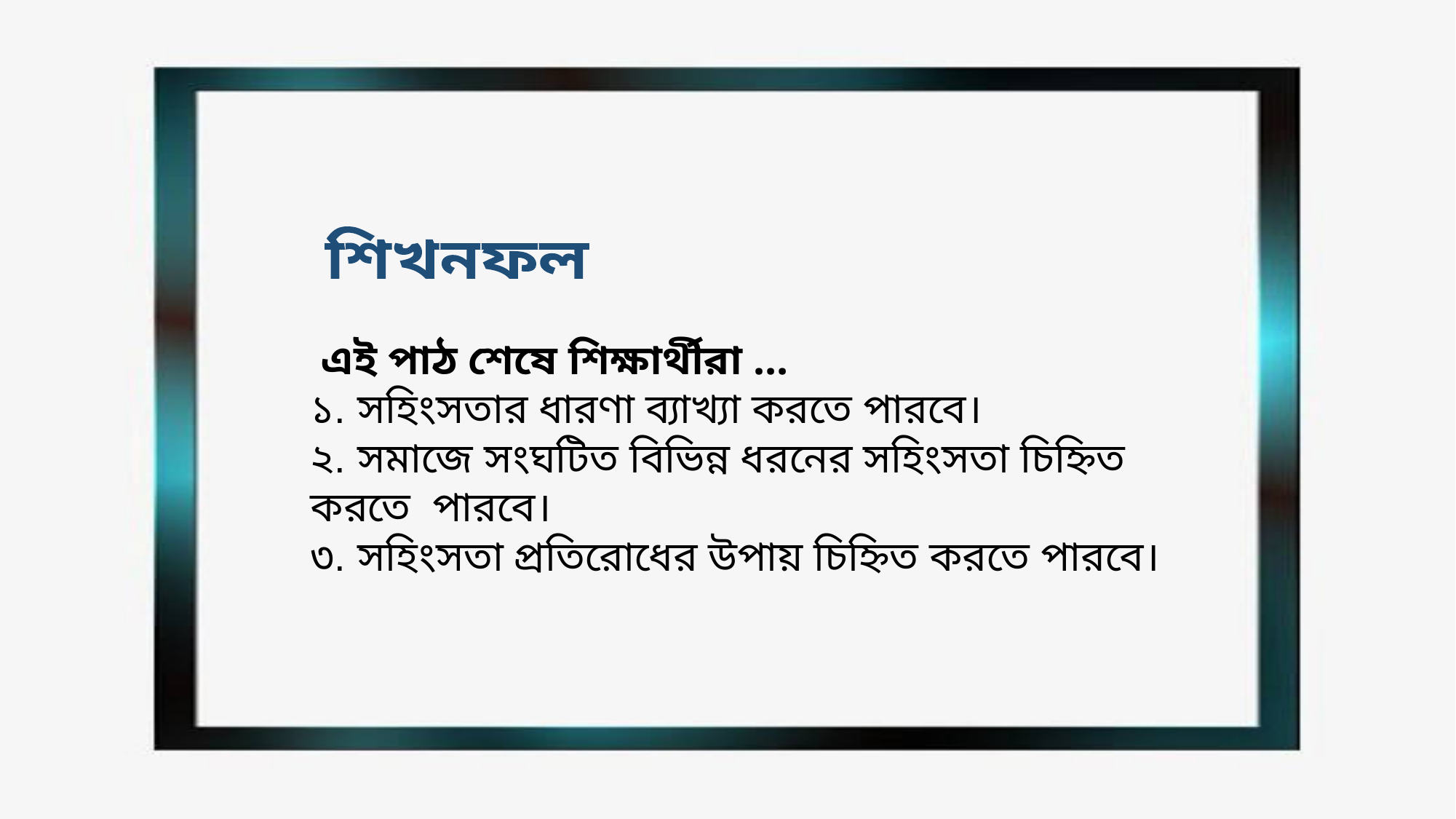

শিখনফল
 এই পাঠ শেষে শিক্ষার্থীরা …
১. সহিংসতার ধারণা ব্যাখ্যা করতে পারবে।
২. সমাজে সংঘটিত বিভিন্ন ধরনের সহিংসতা চিহ্নিত করতে  পারবে।
৩. সহিংসতা প্রতিরোধের উপায় চিহ্নিত করতে পারবে।